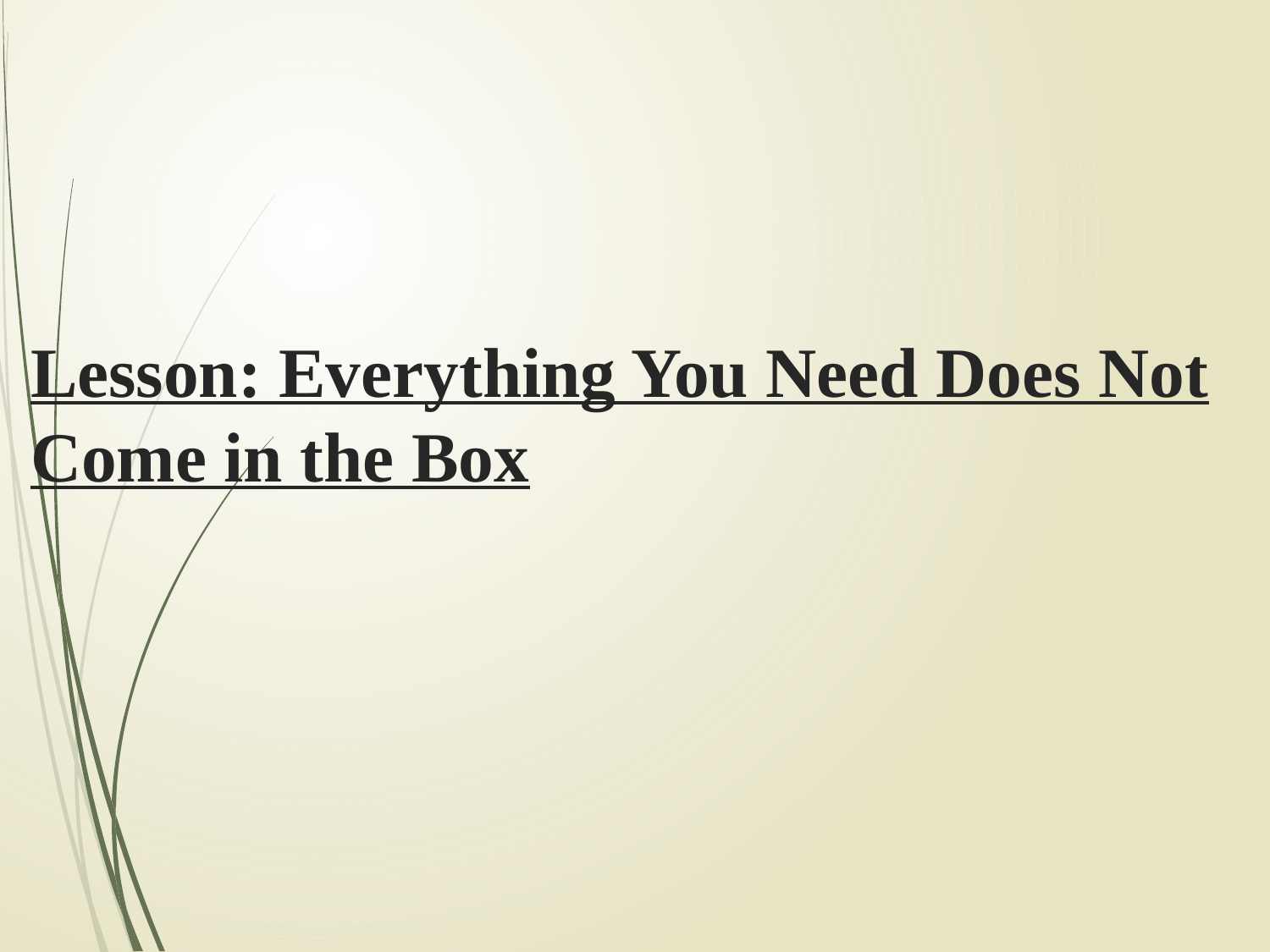

# Lesson: Everything You Need Does Not Come in the Box